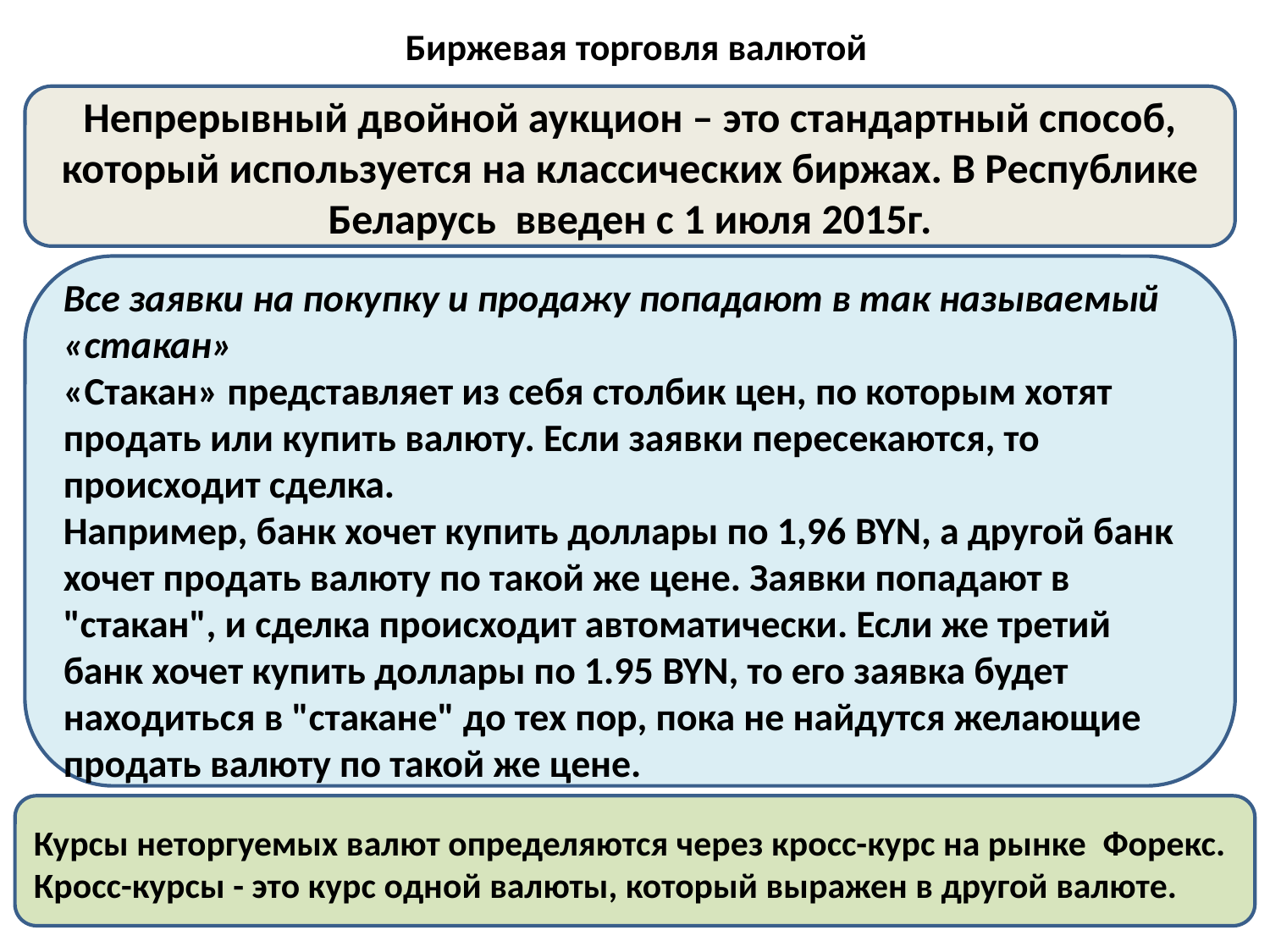

# Биржевая торговля валютой

Непрерывный двойной аукцион – это стандартный способ, который используется на классических биржах. В Республике Беларусь  введен с 1 июля 2015г.

Все заявки на покупку и продажу попадают в так называемый «стакан»
«Стакан» представляет из себя столбик цен, по которым хотят продать или купить валюту. Если заявки пересекаются, то происходит сделка.
Например, банк хочет купить доллары по 1,96 BYN, а другой банк хочет продать валюту по такой же цене. Заявки попадают в "стакан", и сделка происходит автоматически. Если же третий банк хочет купить доллары по 1.95 BYN, то его заявка будет находиться в "стакане" до тех пор, пока не найдутся желающие продать валюту по такой же цене.

Курсы неторгуемых валют определяются через кросс-курс на рынке  Форекс. Кросс-курсы - это курс одной валюты, который выражен в другой валюте.